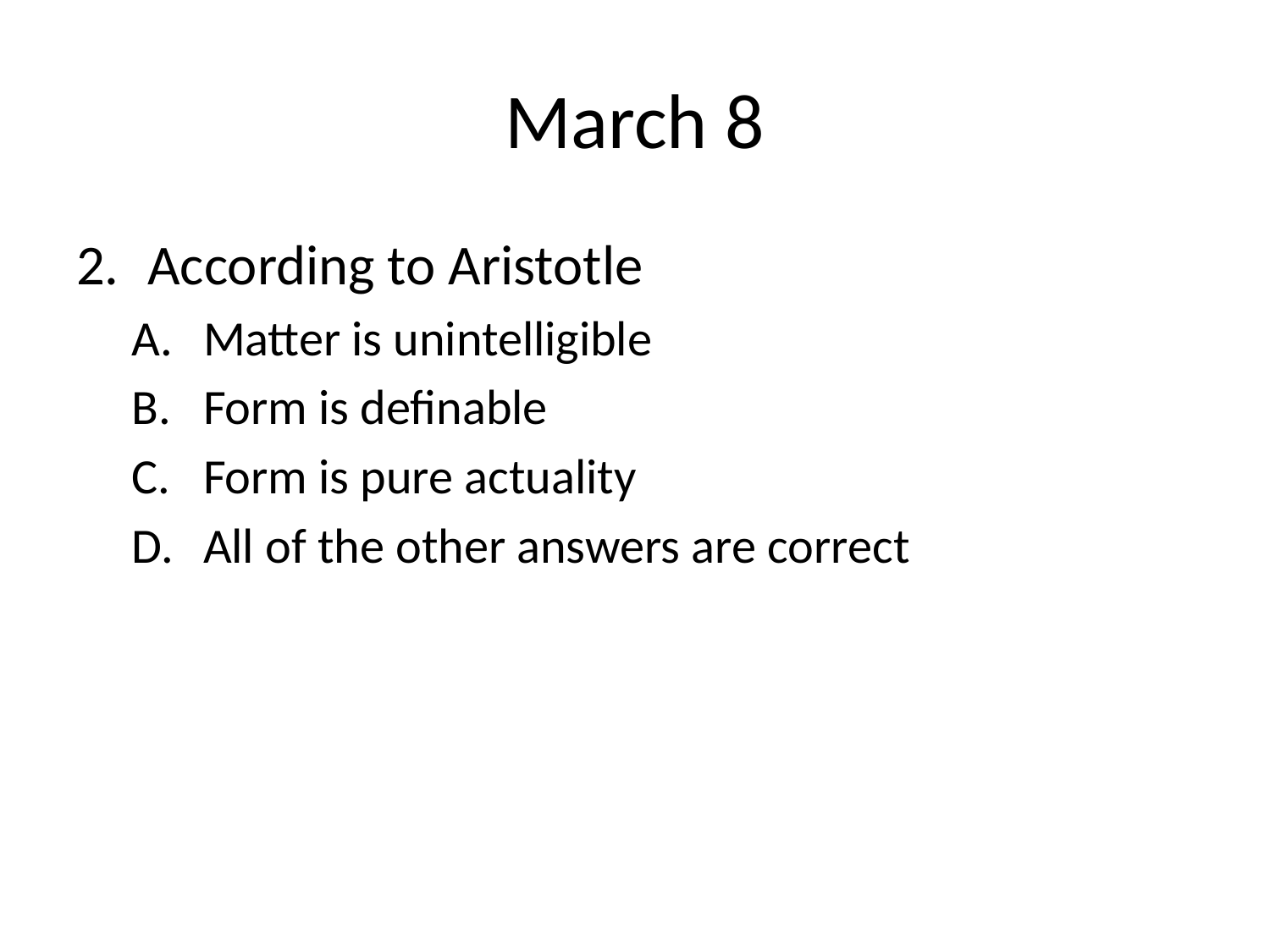

# March 8
According to Aristotle
Matter is unintelligible
Form is definable
Form is pure actuality
All of the other answers are correct